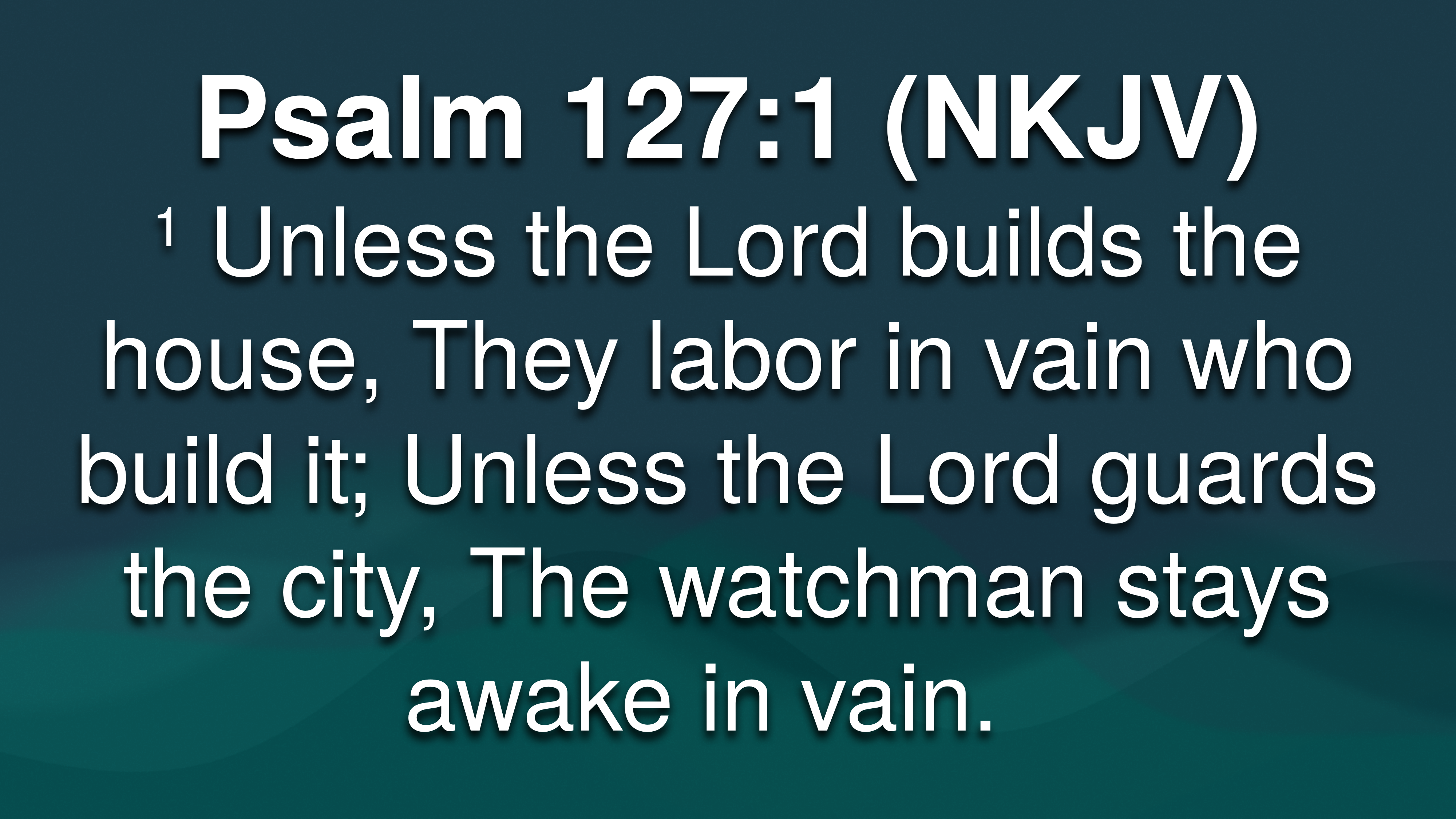

Psalm 127:1 (NKJV)
1 Unless the Lord builds the house, They labor in vain who build it; Unless the Lord guards the city, The watchman stays awake in vain.